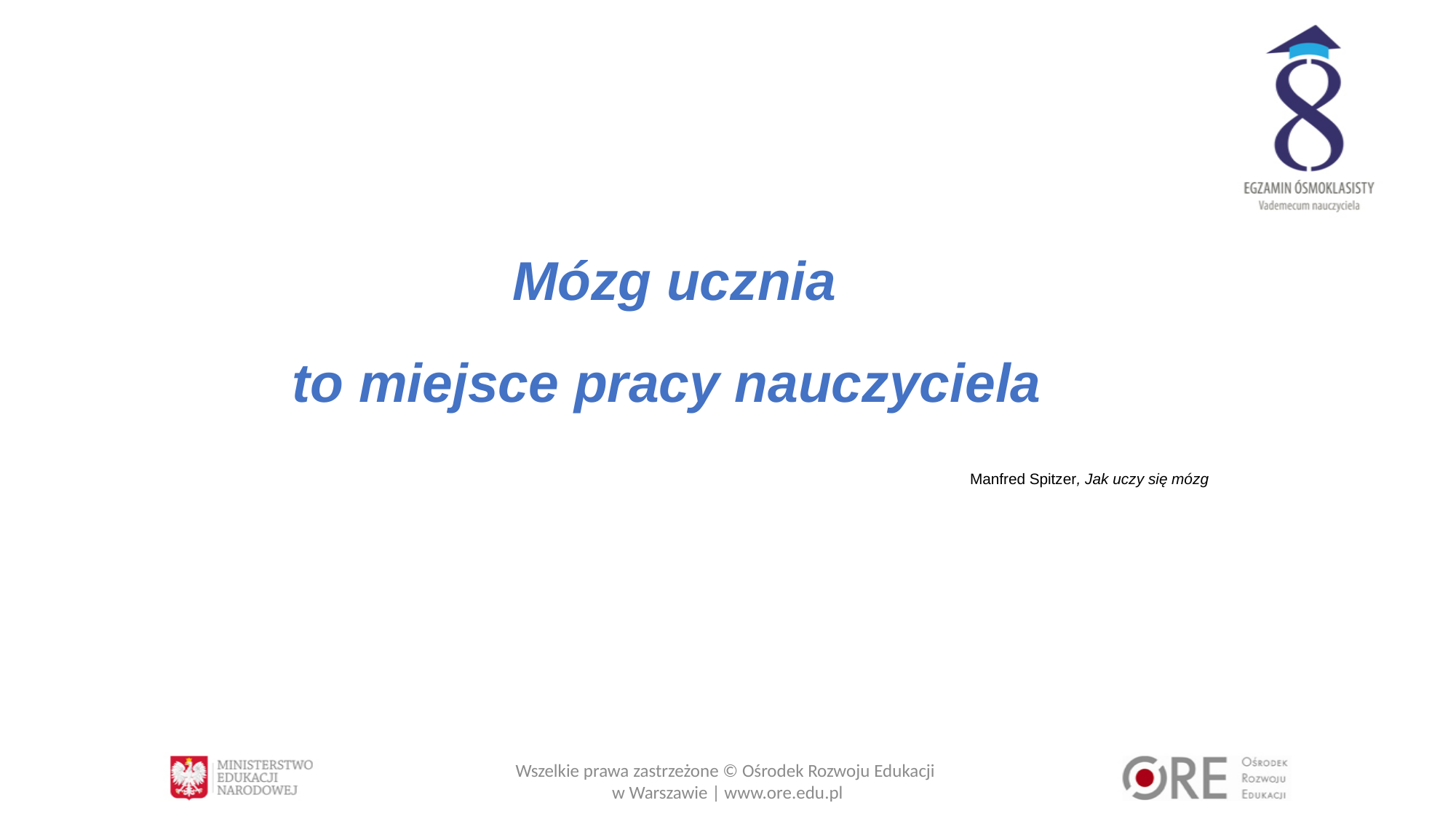

Mózg ucznia

to miejsce pracy nauczyciela
Manfred Spitzer, Jak uczy się mózg
Wszelkie prawa zastrzeżone © Ośrodek Rozwoju Edukacji
w Warszawie | www.ore.edu.pl